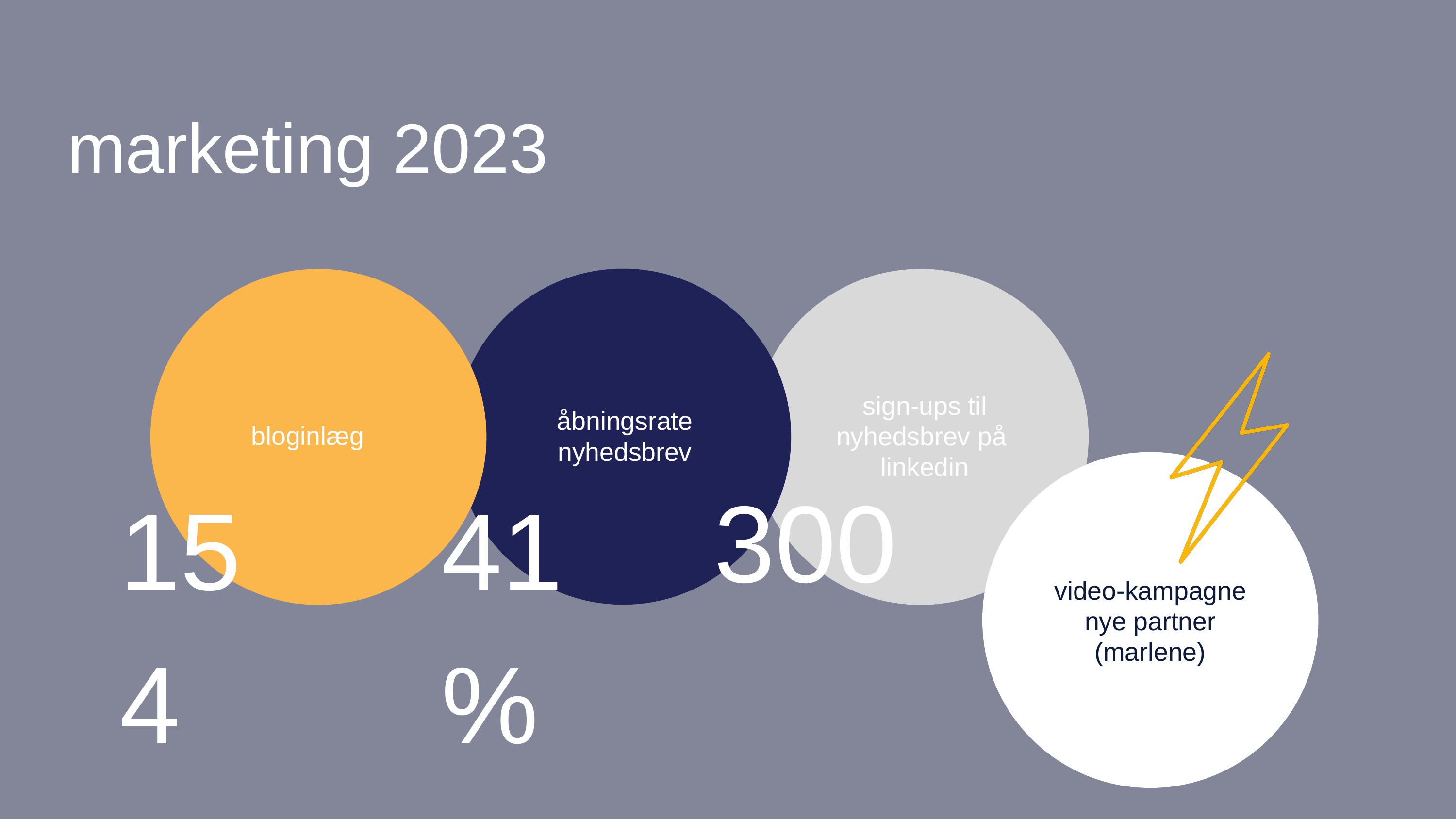

marketing 2023

sign-ups til nyhedsbrev på
linkedin

åbningsrate nyhedsbrev
bloginlæg
300

154
41%
video-kampagne nye partner (marlene)